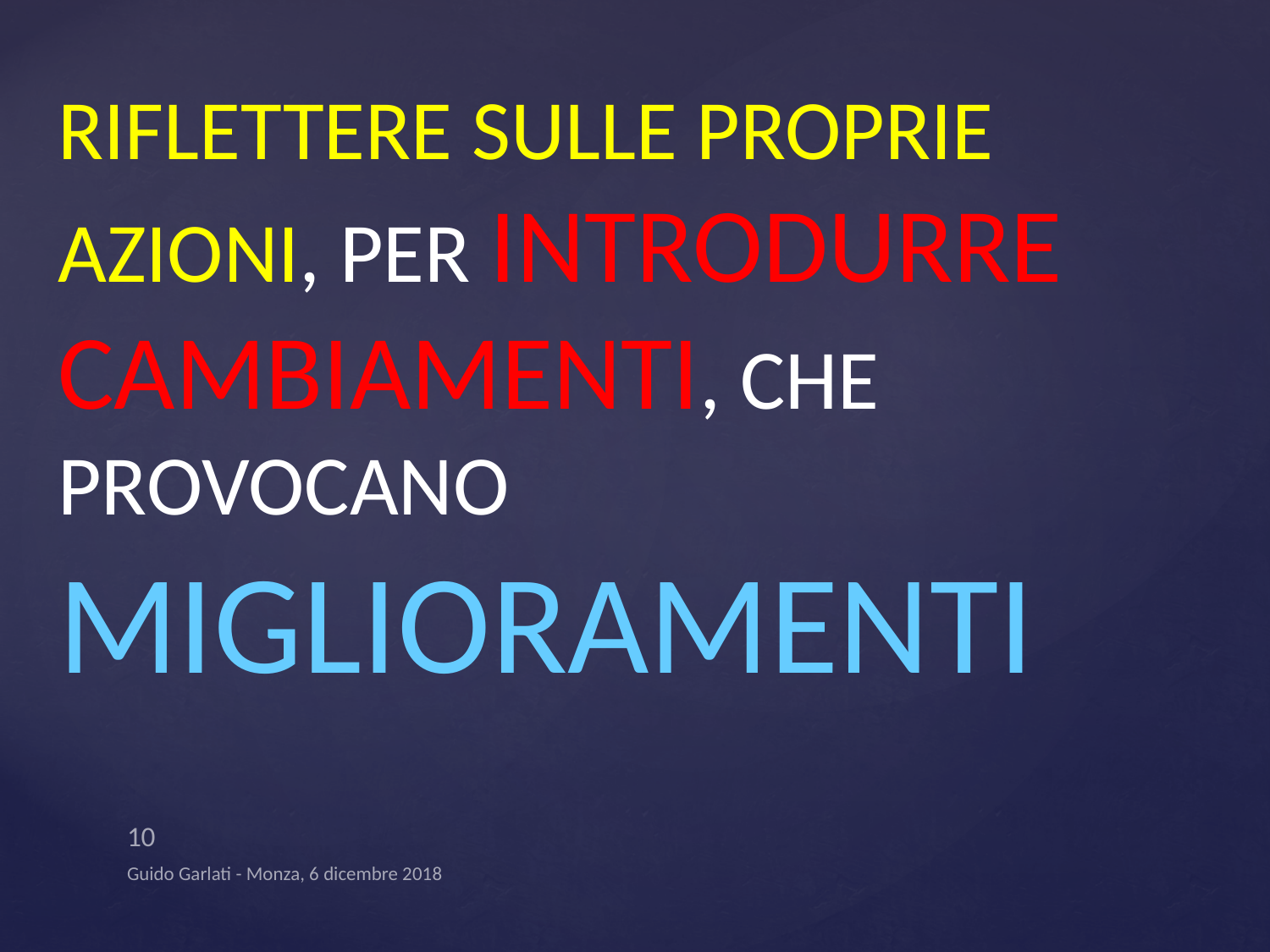

RIFLETTERE SULLE PROPRIE AZIONI, PER INTRODURRE
CAMBIAMENTI, CHE PROVOCANO MIGLIORAMENTI
10
Guido Garlati - Monza, 6 dicembre 2018